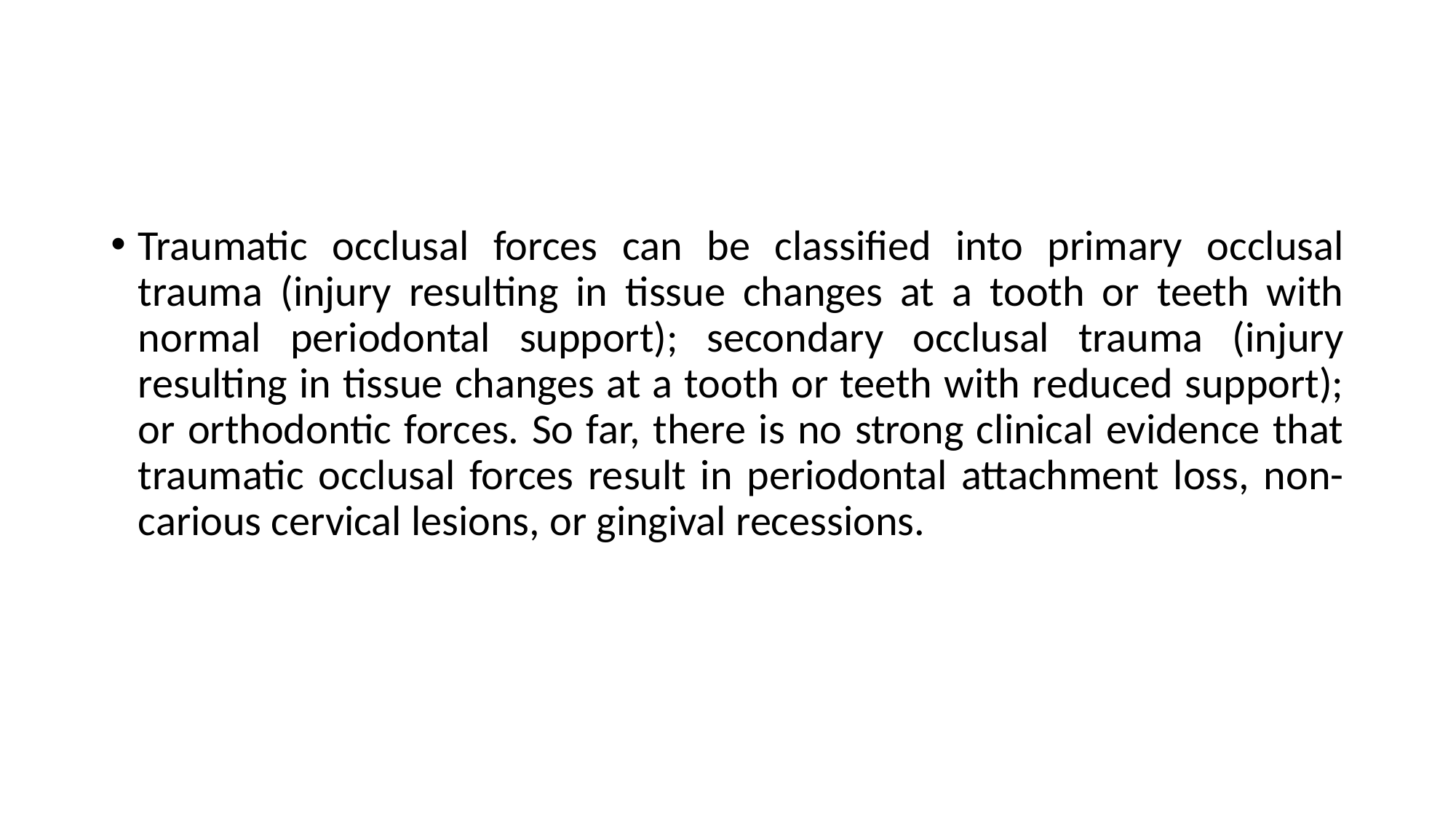

#
Traumatic occlusal forces can be classified into primary occlusal trauma (injury resulting in tissue changes at a tooth or teeth with normal periodontal support); secondary occlusal trauma (injury resulting in tissue changes at a tooth or teeth with reduced support); or orthodontic forces. So far, there is no strong clinical evidence that traumatic occlusal forces result in periodontal attachment loss, non-carious cervical lesions, or gingival recessions.